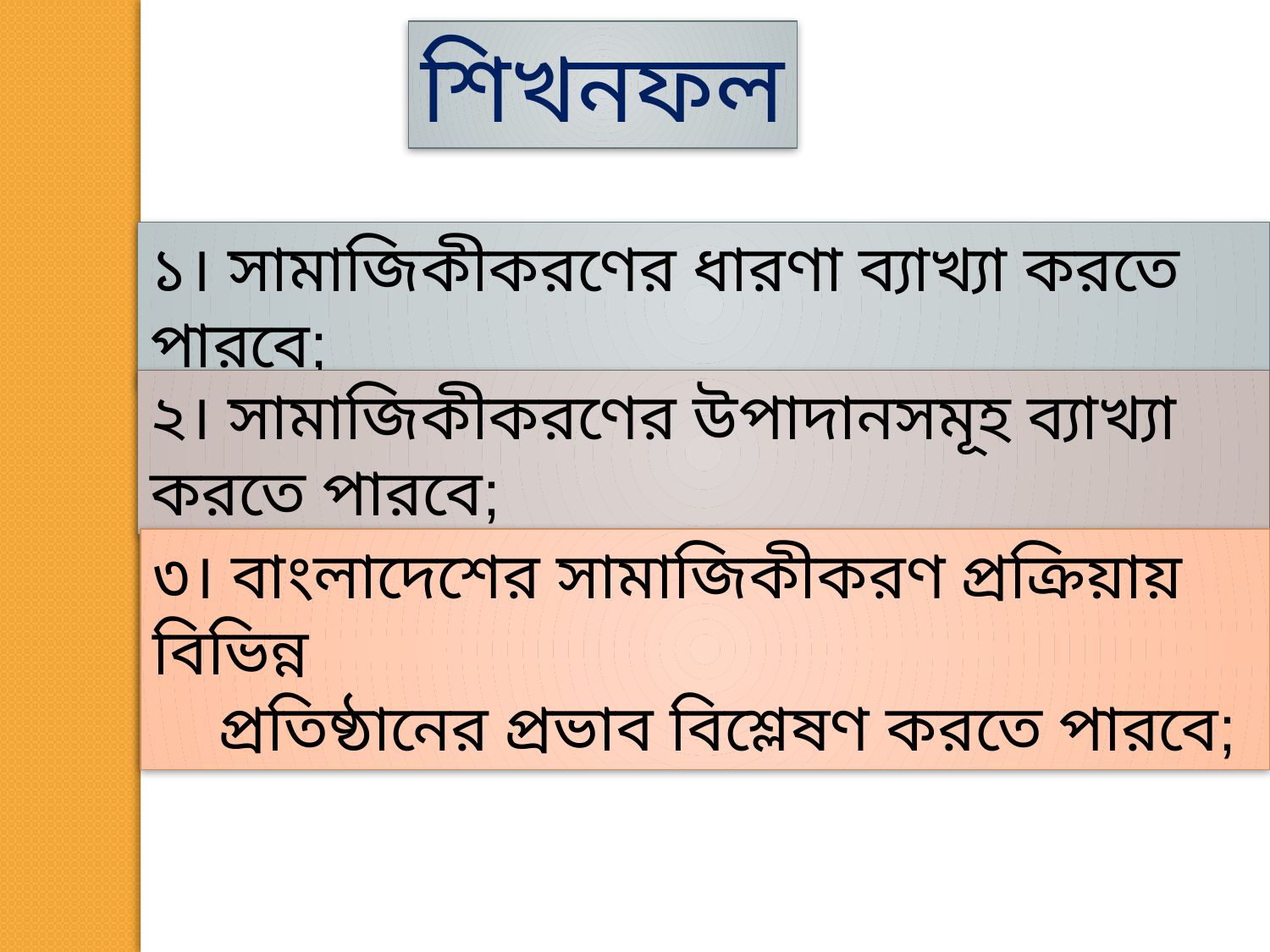

শিখনফল
১। সামাজিকীকরণের ধারণা ব্যাখ্যা করতে পারবে;
২। সামাজিকীকরণের উপাদানসমূহ ব্যাখ্যা করতে পারবে;
৩। বাংলাদেশের সামাজিকীকরণ প্রক্রিয়ায় বিভিন্ন
    প্রতিষ্ঠানের প্রভাব বিশ্লেষণ করতে পারবে;